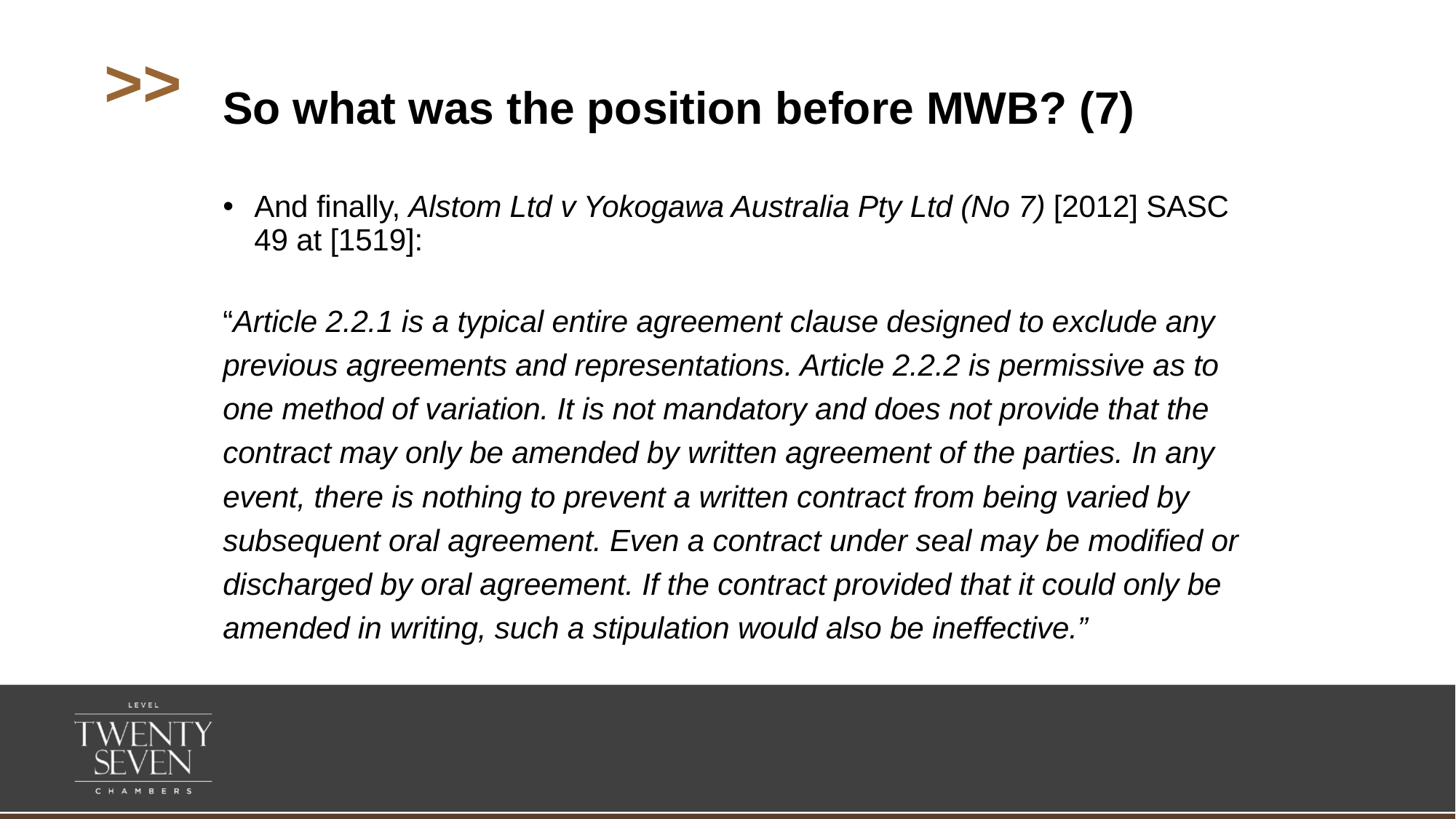

# So what was the position before MWB? (7)
And finally, Alstom Ltd v Yokogawa Australia Pty Ltd (No 7) [2012] SASC 49 at [1519]:
“Article 2.2.1 is a typical entire agreement clause designed to exclude any previous agreements and representations. Article 2.2.2 is permissive as to one method of variation. It is not mandatory and does not provide that the contract may only be amended by written agreement of the parties. In any event, there is nothing to prevent a written contract from being varied by subsequent oral agreement. Even a contract under seal may be modified or discharged by oral agreement. If the contract provided that it could only be amended in writing, such a stipulation would also be ineffective.”